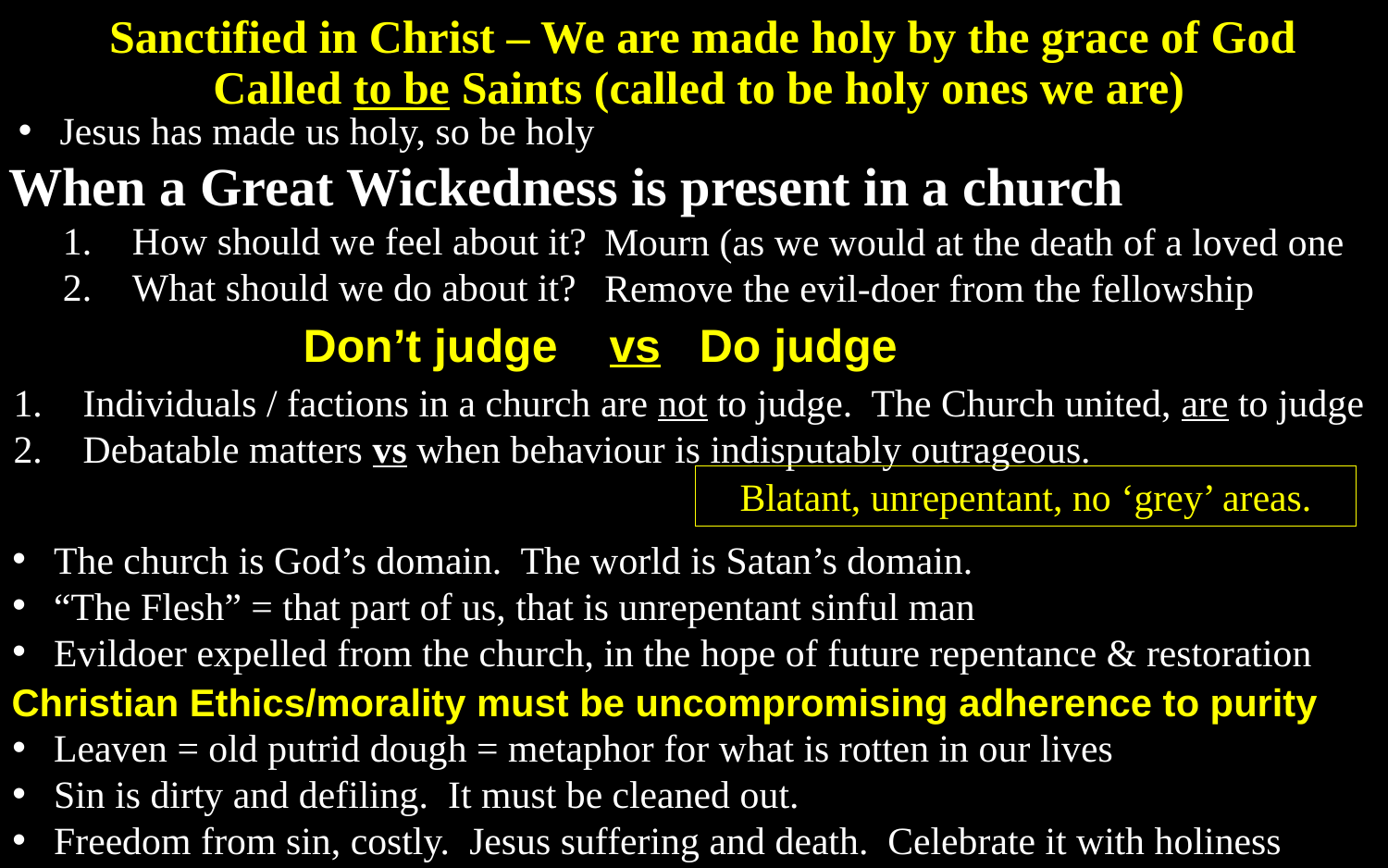

Sanctified in Christ – We are made holy by the grace of God
Called to be Saints (called to be holy ones we are)
Jesus has made us holy, so be holy
When a Great Wickedness is present in a church
How should we feel about it?
What should we do about it?
Mourn (as we would at the death of a loved one
Remove the evil-doer from the fellowship
Don’t judge    vs   Do judge
Individuals / factions in a church are not to judge.  The Church united, are to judge
Debatable matters vs when behaviour is indisputably outrageous.
Blatant, unrepentant, no ‘grey’ areas.
The church is God’s domain.  The world is Satan’s domain.
“The Flesh” = that part of us, that is unrepentant sinful man
Evildoer expelled from the church, in the hope of future repentance & restoration
Christian Ethics/morality must be uncompromising adherence to purity
Leaven = old putrid dough = metaphor for what is rotten in our lives
Sin is dirty and defiling.  It must be cleaned out.
Freedom from sin, costly.  Jesus suffering and death.  Celebrate it with holiness